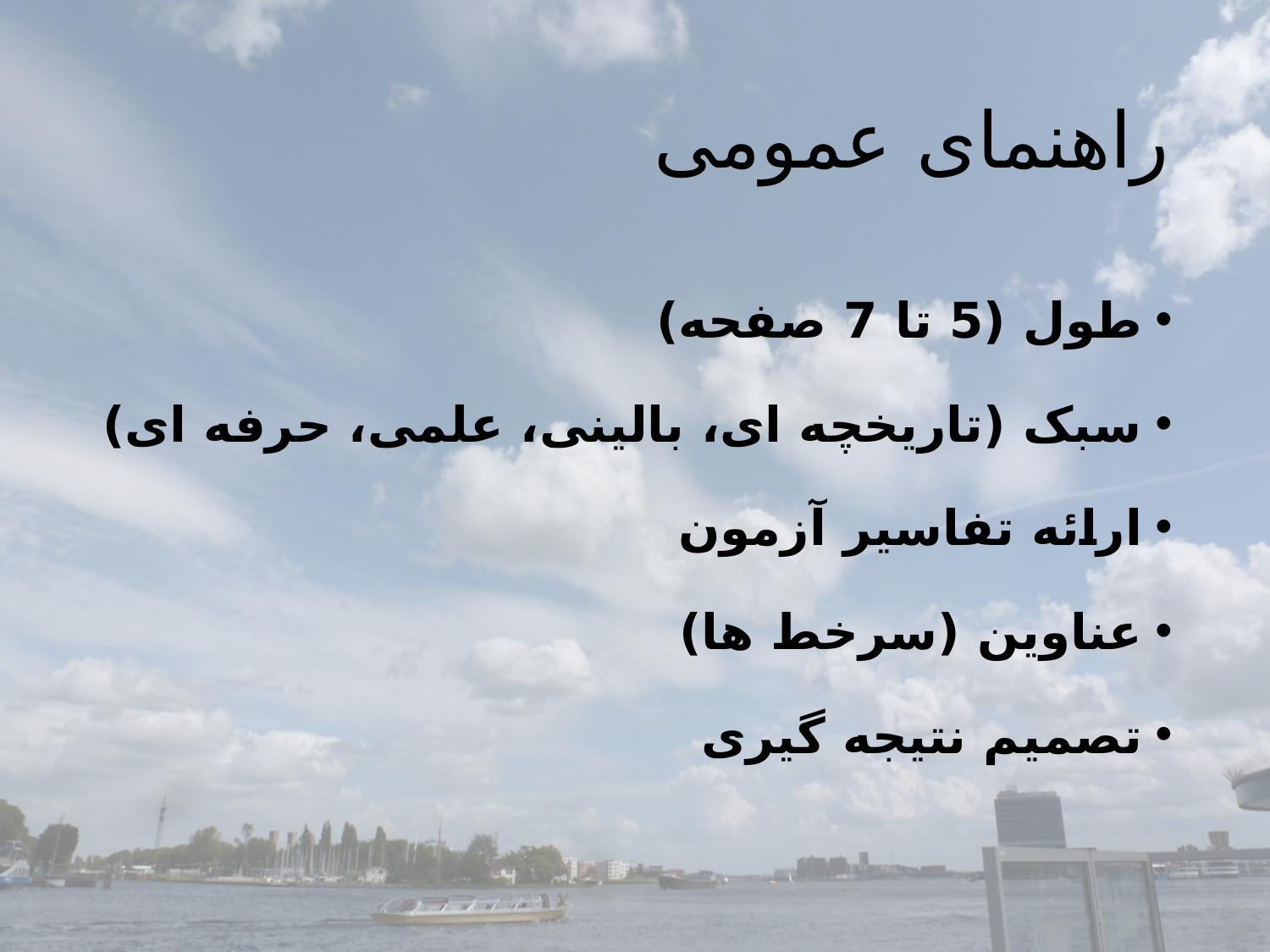

# راهنمای عمومی
طول (5 تا 7 صفحه)
سبک (تاریخچه ای، بالینی، علمی، حرفه ای)
ارائه تفاسیر آزمون
عناوین (سرخط ها)
تصمیم نتیجه گیری